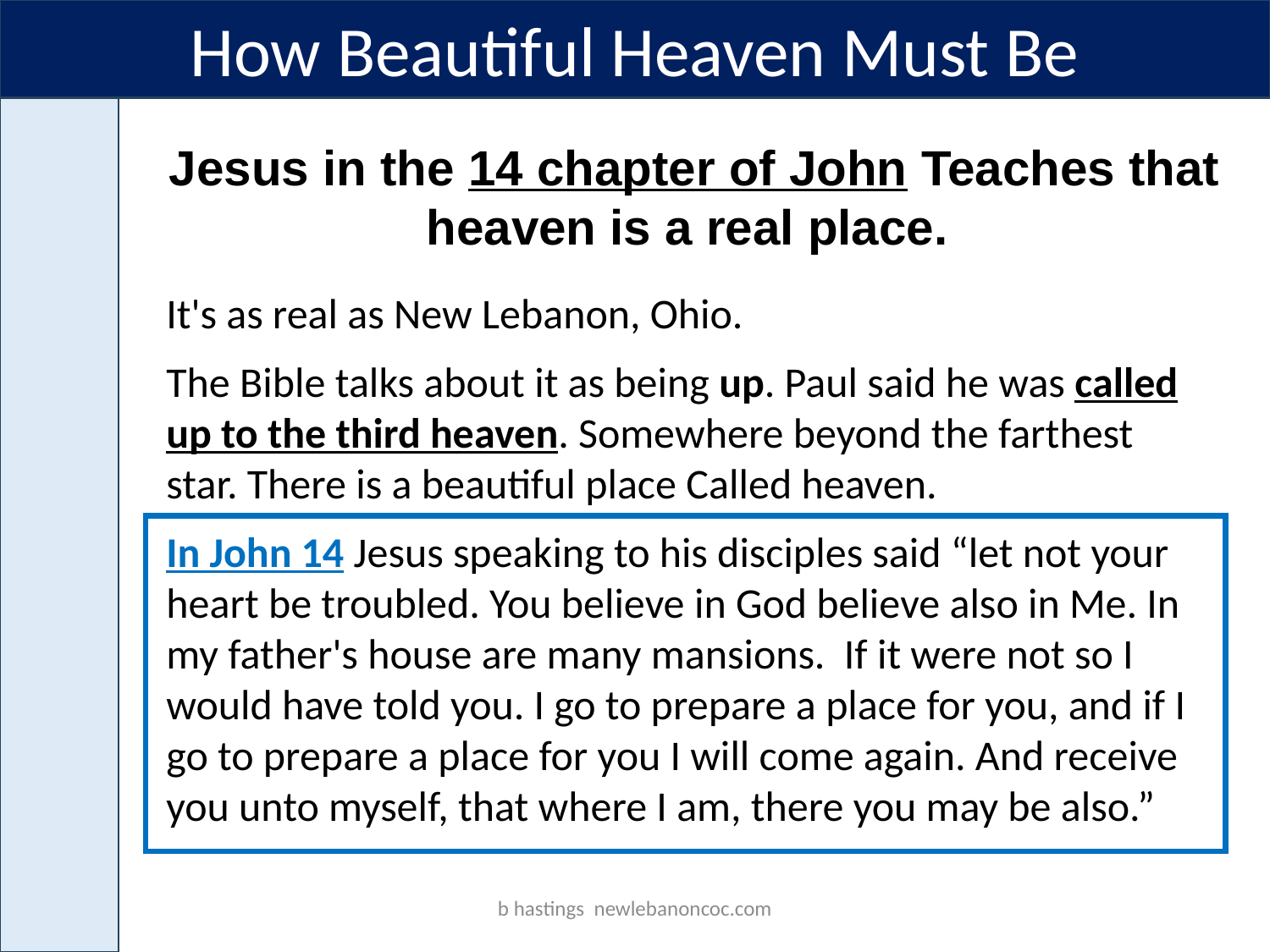

How Beautiful Heaven Must Be
Jesus in the 14 chapter of John Teaches that heaven is a real place.

It's as real as New Lebanon, Ohio.
The Bible talks about it as being up. Paul said he was called up to the third heaven. Somewhere beyond the farthest star. There is a beautiful place Called heaven.
In John 14 Jesus speaking to his disciples said “let not your heart be troubled. You believe in God believe also in Me. In my father's house are many mansions.  If it were not so I would have told you. I go to prepare a place for you, and if I go to prepare a place for you I will come again. And receive you unto myself, that where I am, there you may be also.”

b hastings  newlebanoncoc.com